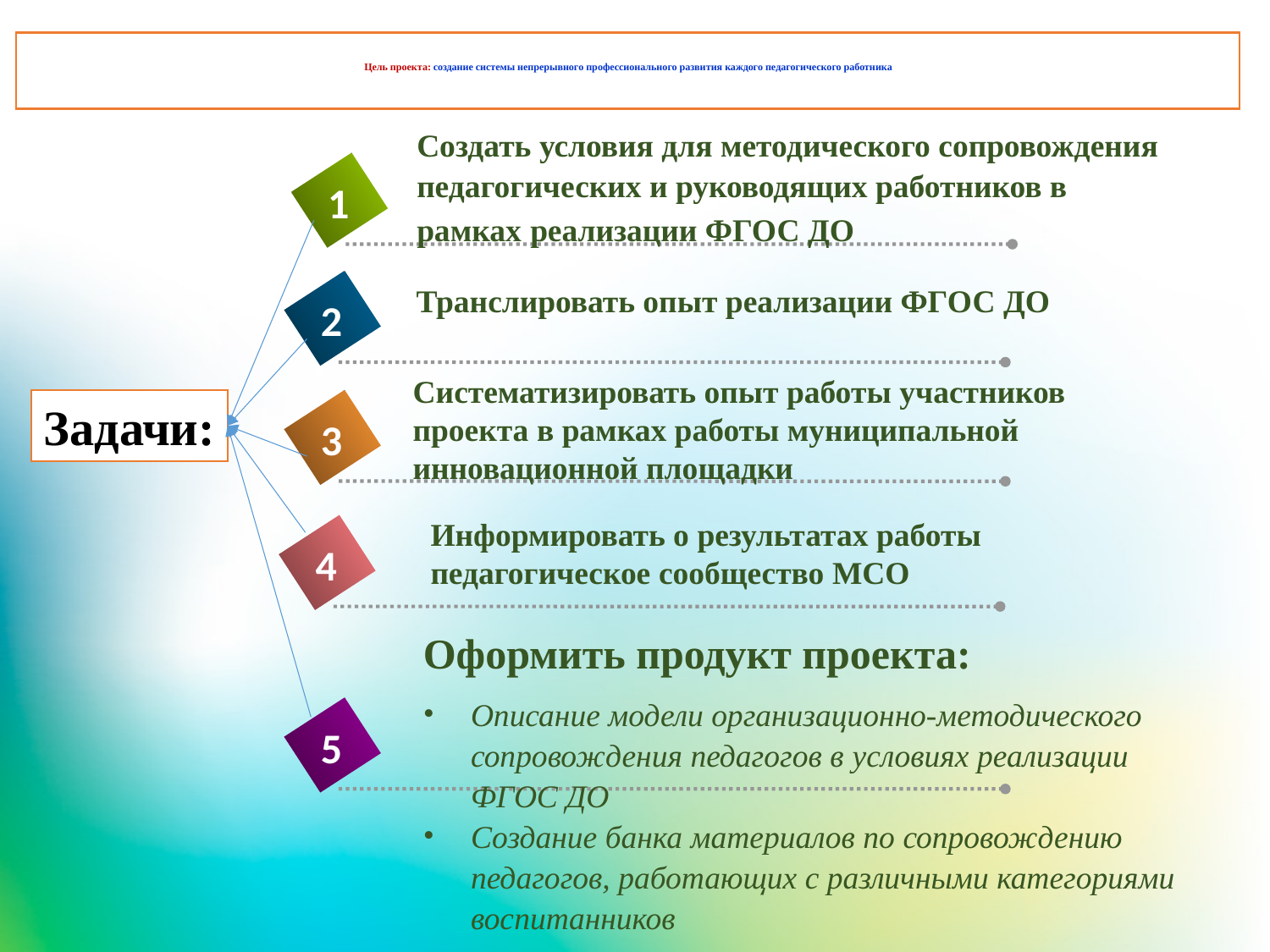

# Цель проекта: создание системы непрерывного профессионального развития каждого педагогического работника
Создать условия для методического сопровождения педагогических и руководящих работников в рамках реализации ФГОС ДО

1

Транслировать опыт реализации ФГОС ДО

2

Систематизировать опыт работы участников проекта в рамках работы муниципальной инновационной площадки
Задачи:

3

Информировать о результатах работы педагогическое сообщество МСО

4

Оформить продукт проекта:
Описание модели организационно-методического сопровождения педагогов в условиях реализации ФГОС ДО
Создание банка материалов по сопровождению педагогов, работающих с различными категориями воспитанников

5